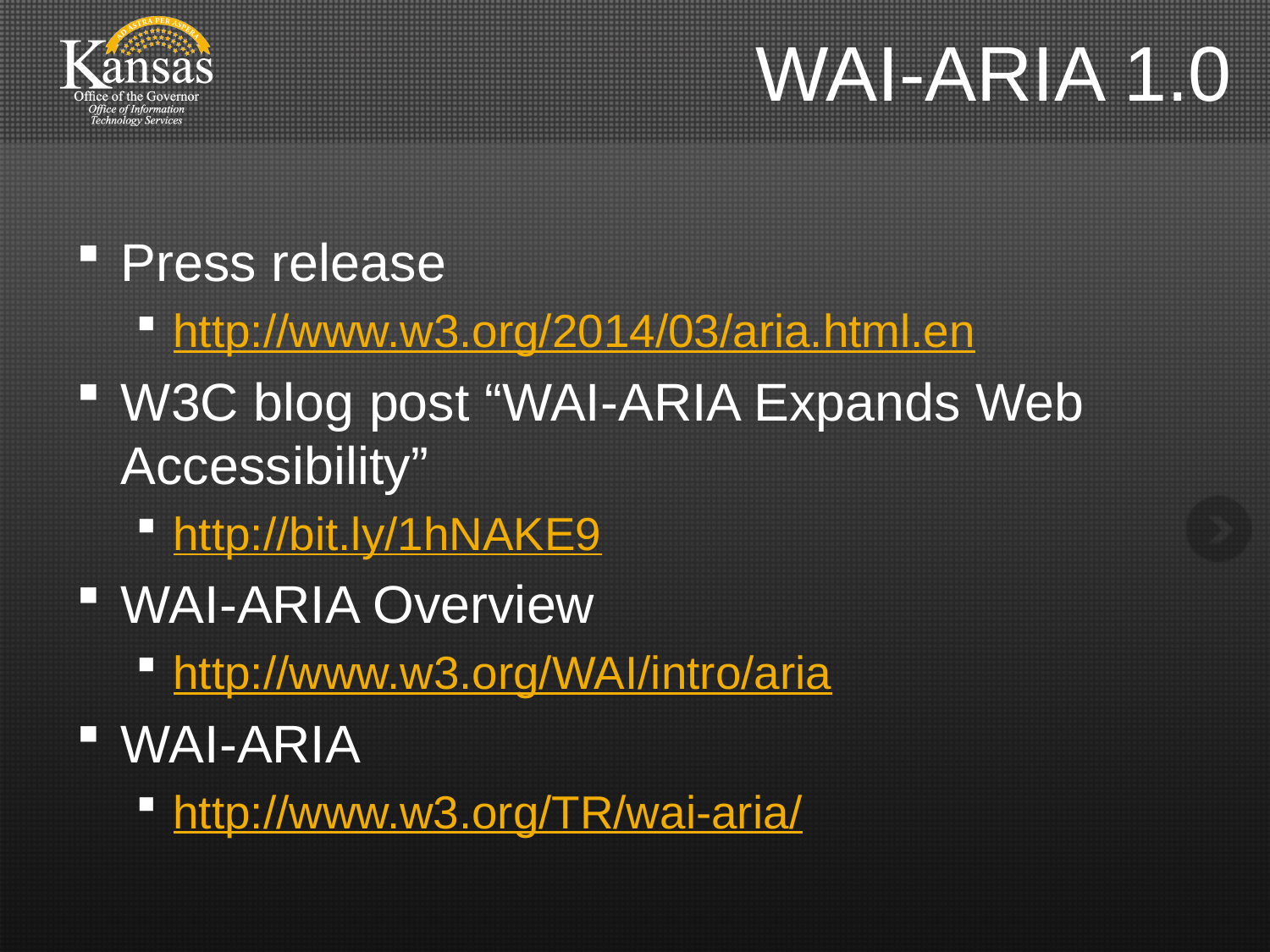

# WAI-ARIA 1.0
Press release
http://www.w3.org/2014/03/aria.html.en
W3C blog post “WAI-ARIA Expands Web Accessibility”
http://bit.ly/1hNAKE9
WAI-ARIA Overview
http://www.w3.org/WAI/intro/aria
WAI-ARIA
http://www.w3.org/TR/wai-aria/